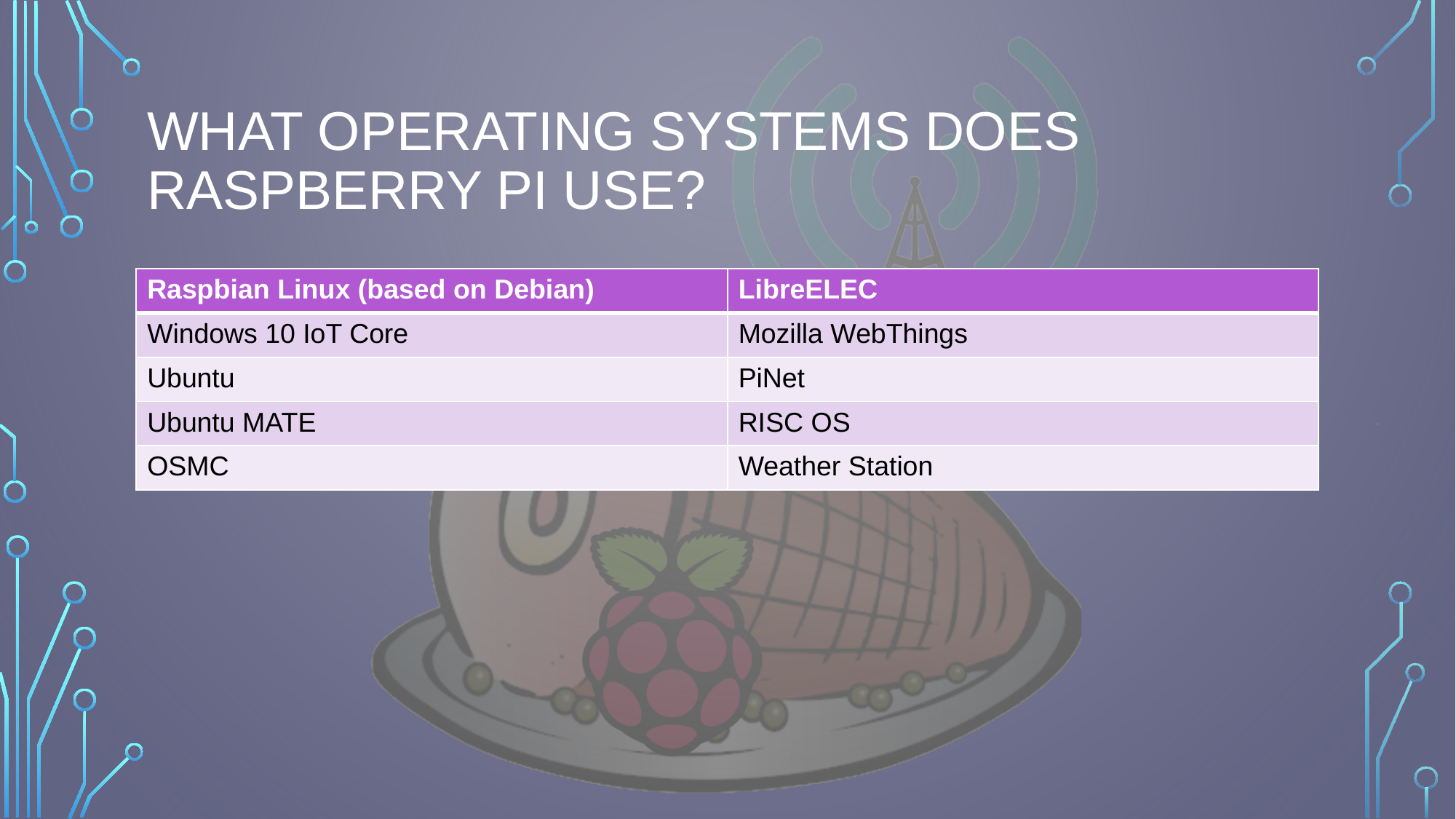

# What Operating systems does raspberry pi use?
| Raspbian Linux (based on Debian) | LibreELEC |
| --- | --- |
| Windows 10 IoT Core | Mozilla WebThings |
| Ubuntu | PiNet |
| Ubuntu MATE | RISC OS |
| OSMC | Weather Station |